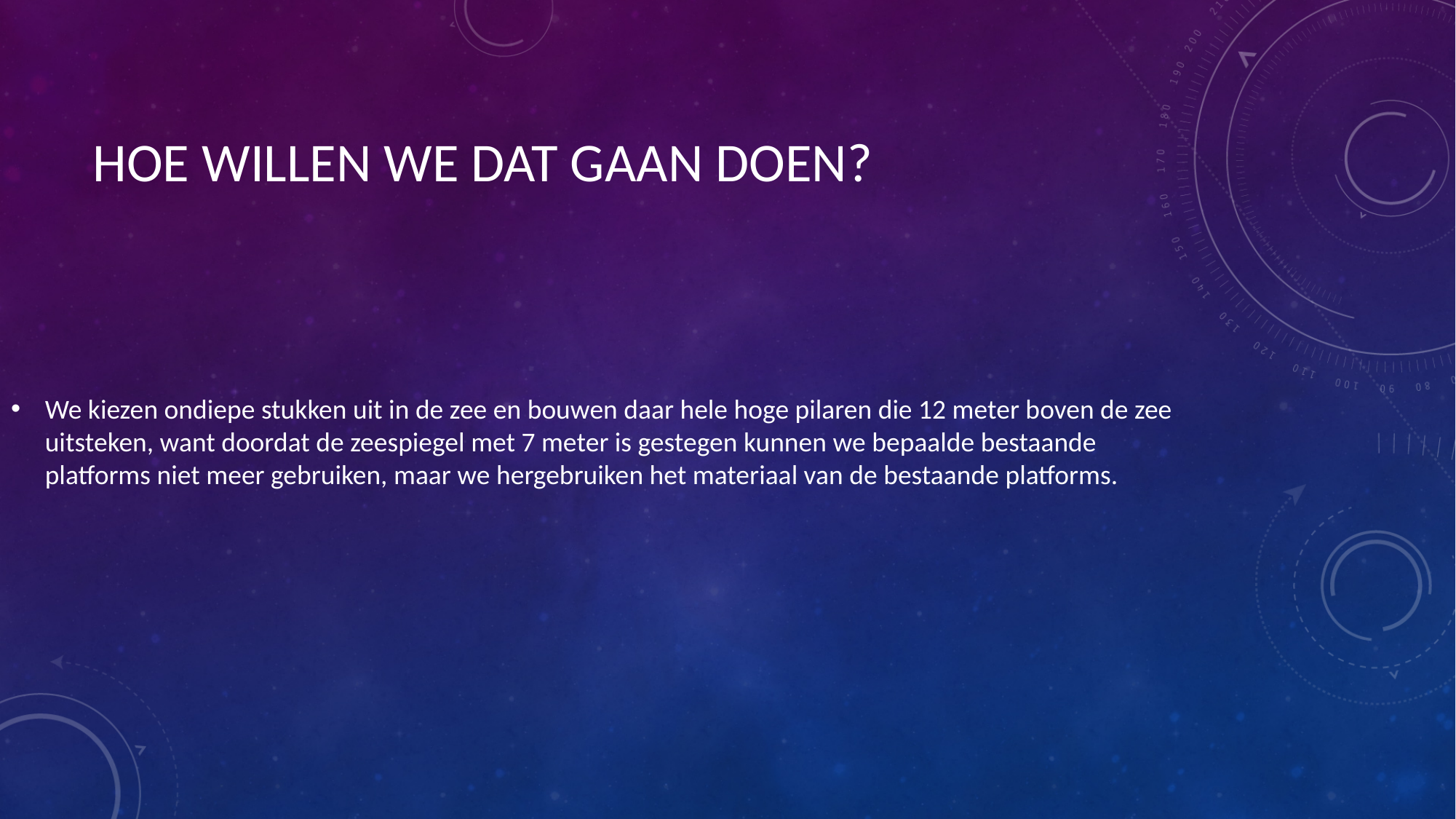

# Hoe willen we dat gaan doen?
We kiezen ondiepe stukken uit in de zee en bouwen daar hele hoge pilaren die 12 meter boven de zee uitsteken, want doordat de zeespiegel met 7 meter is gestegen kunnen we bepaalde bestaande platforms niet meer gebruiken, maar we hergebruiken het materiaal van de bestaande platforms.